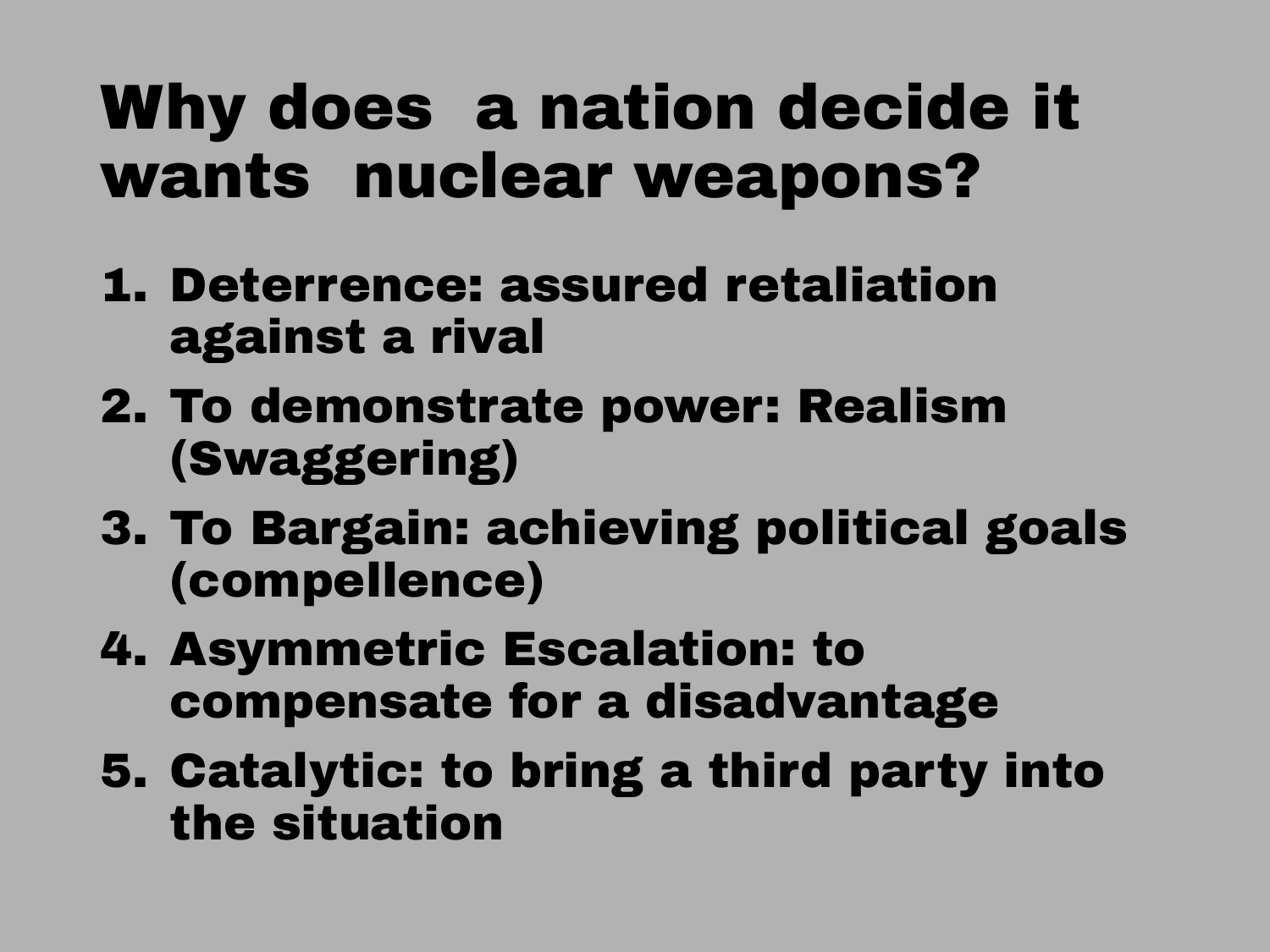

# Why does  a nation decide it wants  nuclear weapons?
Deterrence: assured retaliation against a rival
To demonstrate power: Realism (Swaggering)
To Bargain: achieving political goals (compellence)
Asymmetric Escalation: to compensate for a disadvantage
Catalytic: to bring a third party into the situation